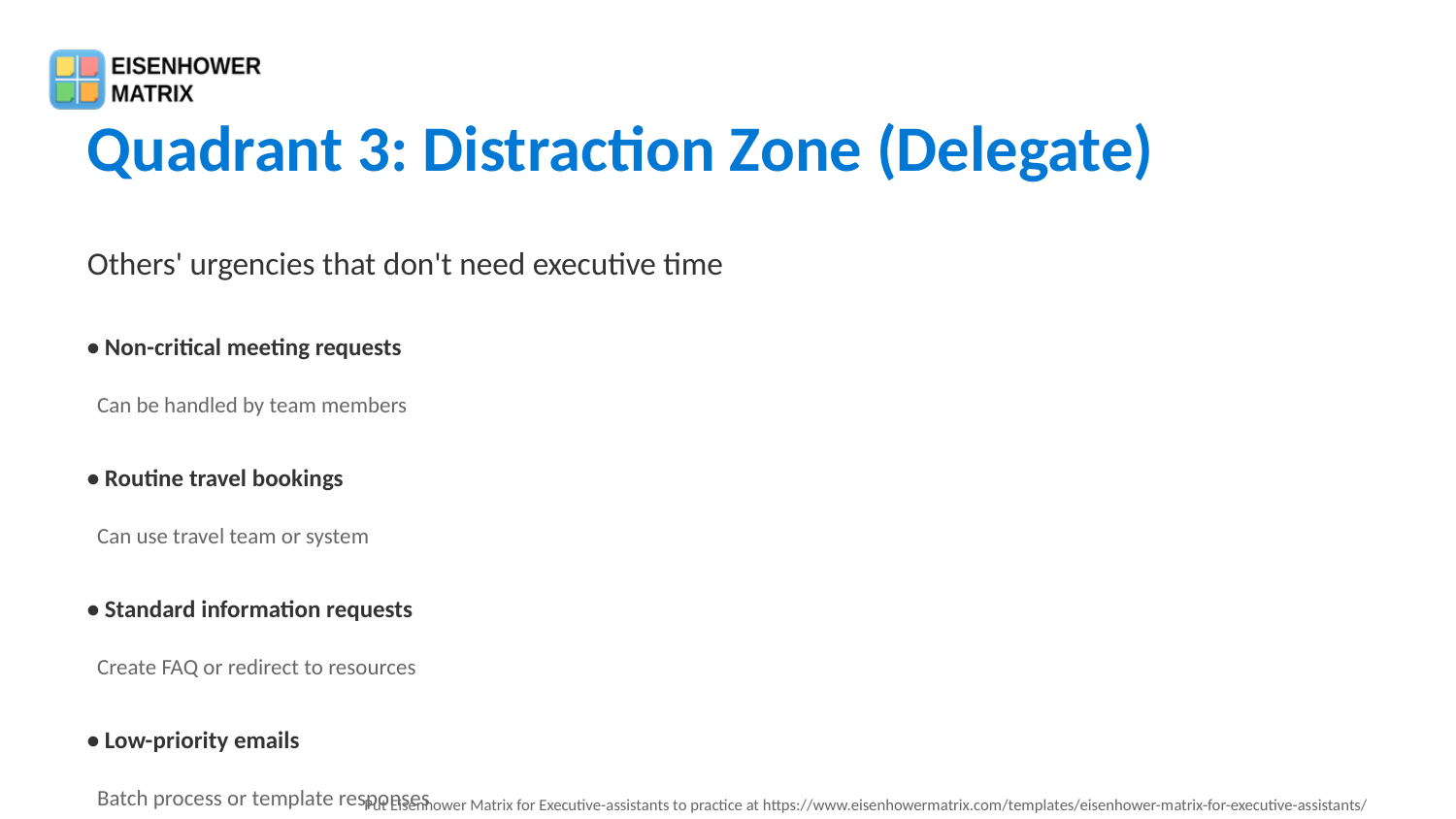

Quadrant 3: Distraction Zone (Delegate)
Others' urgencies that don't need executive time
• Non-critical meeting requests
  Can be handled by team members
• Routine travel bookings
  Can use travel team or system
• Standard information requests
  Create FAQ or redirect to resources
• Low-priority emails
  Batch process or template responses